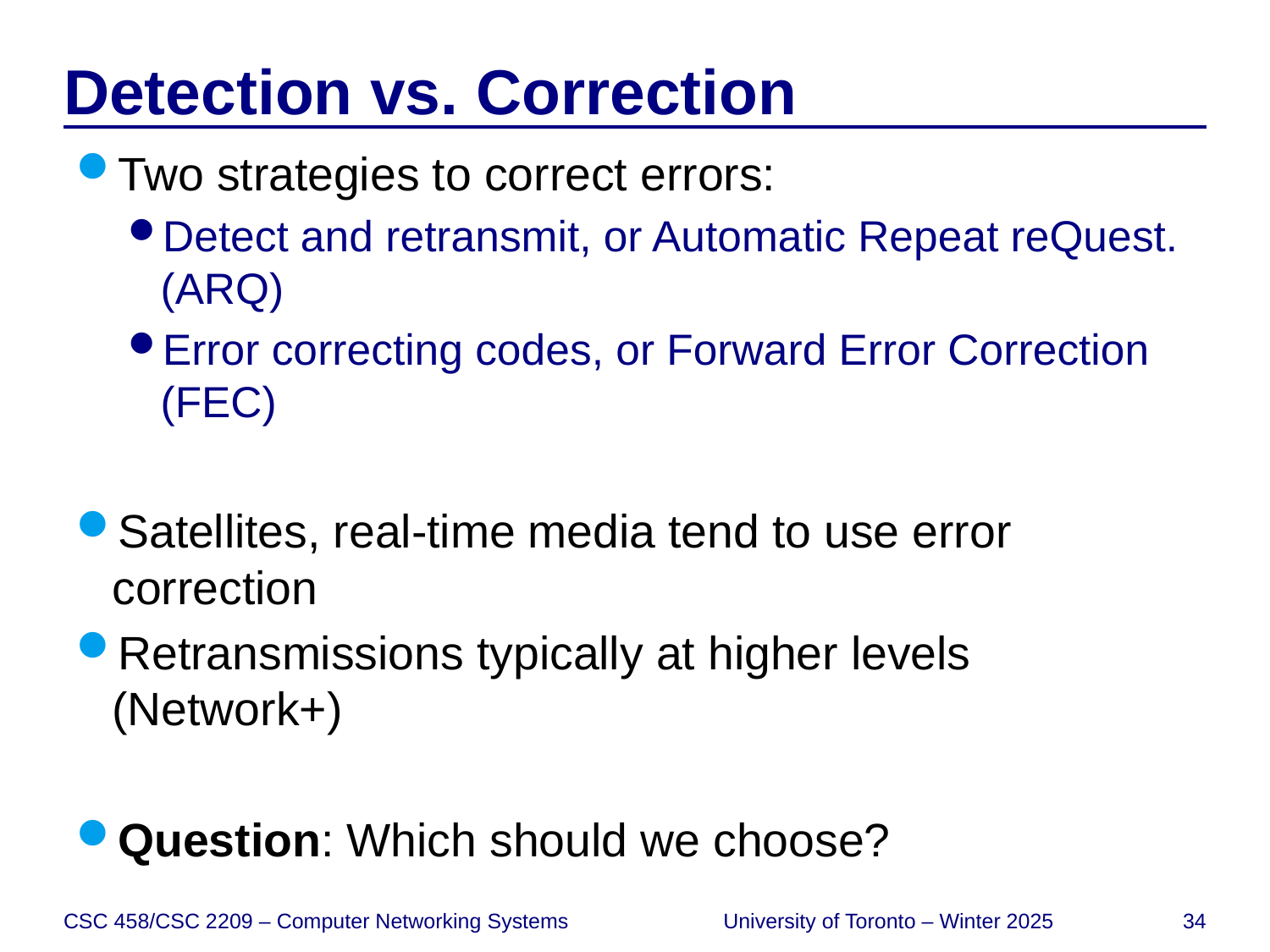

# Detection vs. Correction
Two strategies to correct errors:
Detect and retransmit, or Automatic Repeat reQuest.  (ARQ)
Error correcting codes, or Forward Error Correction (FEC)

Satellites, real-time media tend to use error correction
Retransmissions typically at higher levels (Network+)

Question: Which should we choose?
CSC 458/CSC 2209 – Computer Networking Systems
University of Toronto – Winter 2025
34